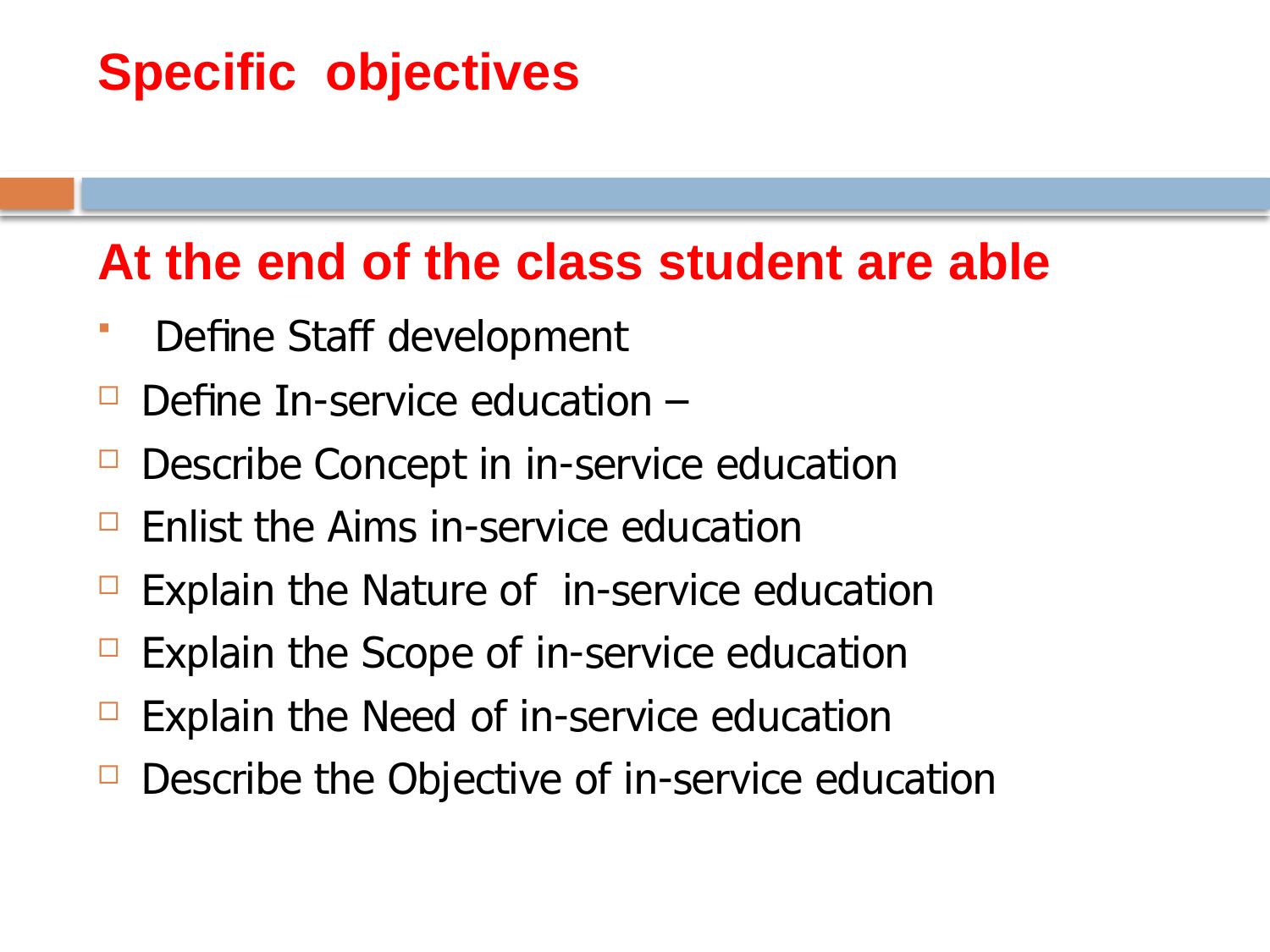

# Specific  objectives
At the end of the class student are able
 Define Staff development
Define In-service education –
Describe Concept in in-service education
Enlist the Aims in-service education
Explain the Nature of  in-service education
Explain the Scope of in-service education
Explain the Need of in-service education
Describe the Objective of in-service education